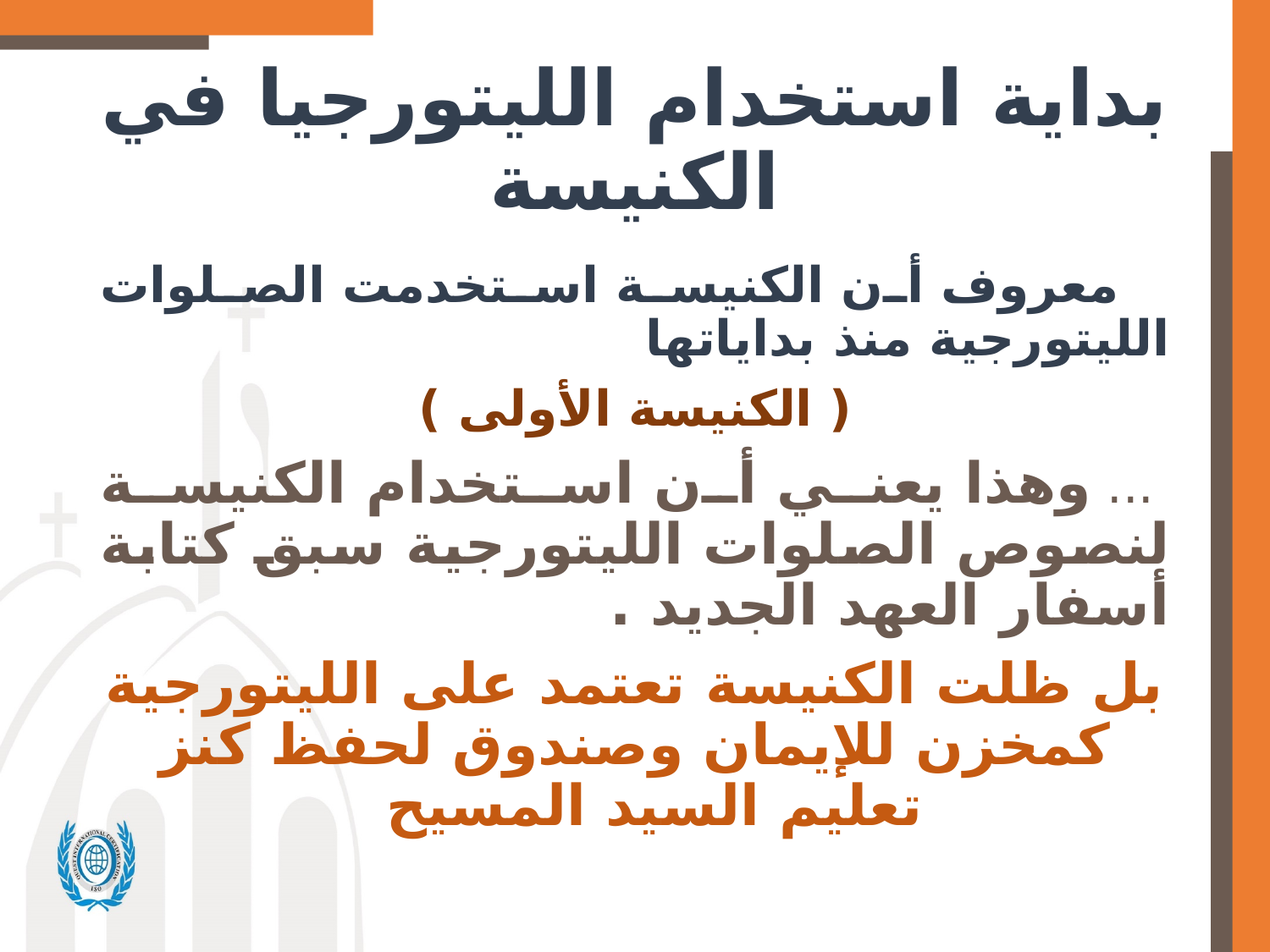

# بداية استخدام الليتورجيا في الكنيسة
   معروف أن الكنيسة استخدمت الصلوات الليتورجية منذ بداياتها
 ( الكنيسة الأولى )
 ... وهذا يعني أن استخدام الكنيسة لنصوص الصلوات الليتورجية سبق كتابة أسفار العهد الجديد .
بل ظلت الكنيسة تعتمد على الليتورجية كمخزن للإيمان وصندوق لحفظ كنز تعليم السيد المسيح